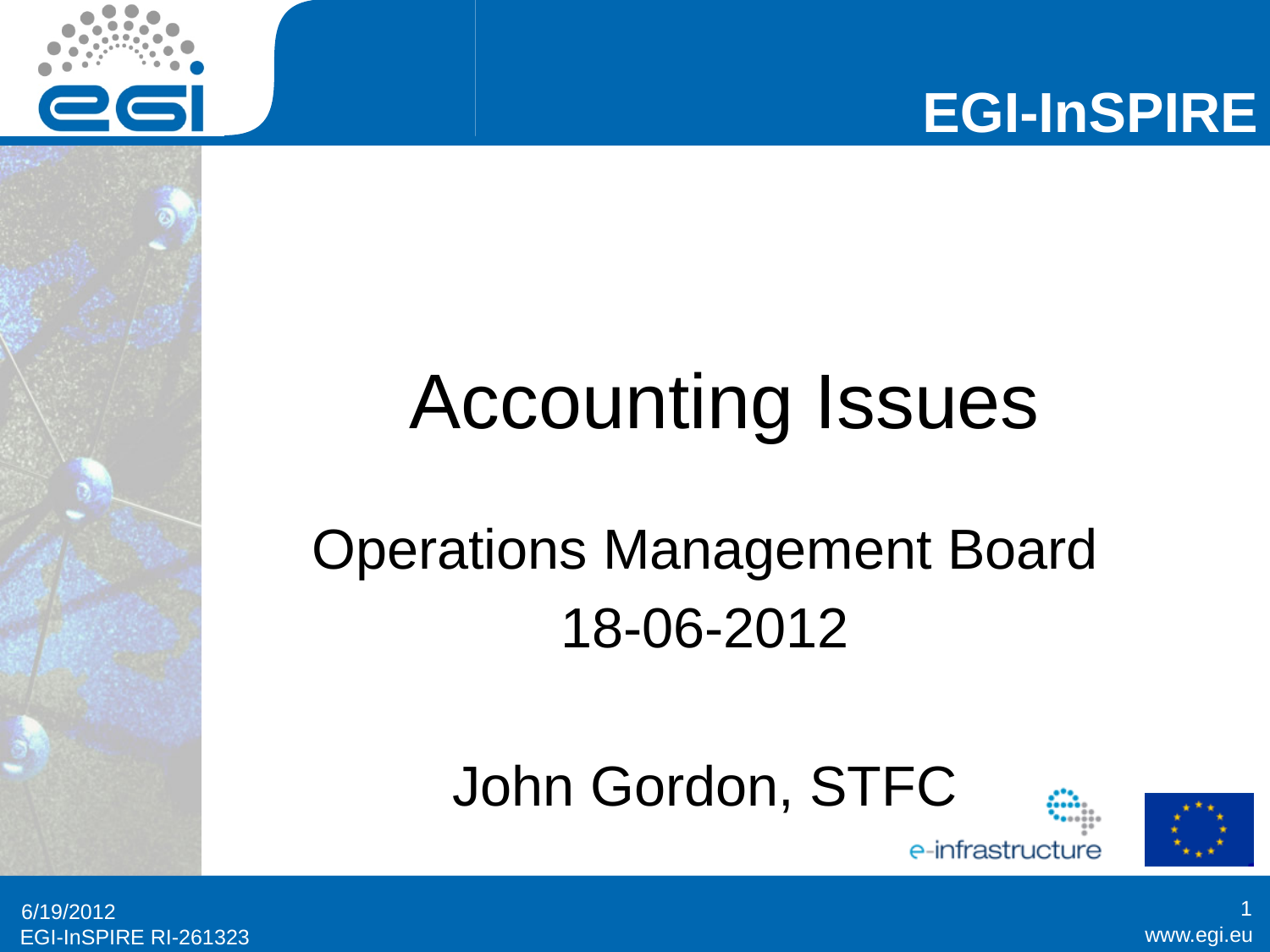

# Accounting Issues
Operations Management Board
18-06-2012

John Gordon, STFC

1
6/19/2012